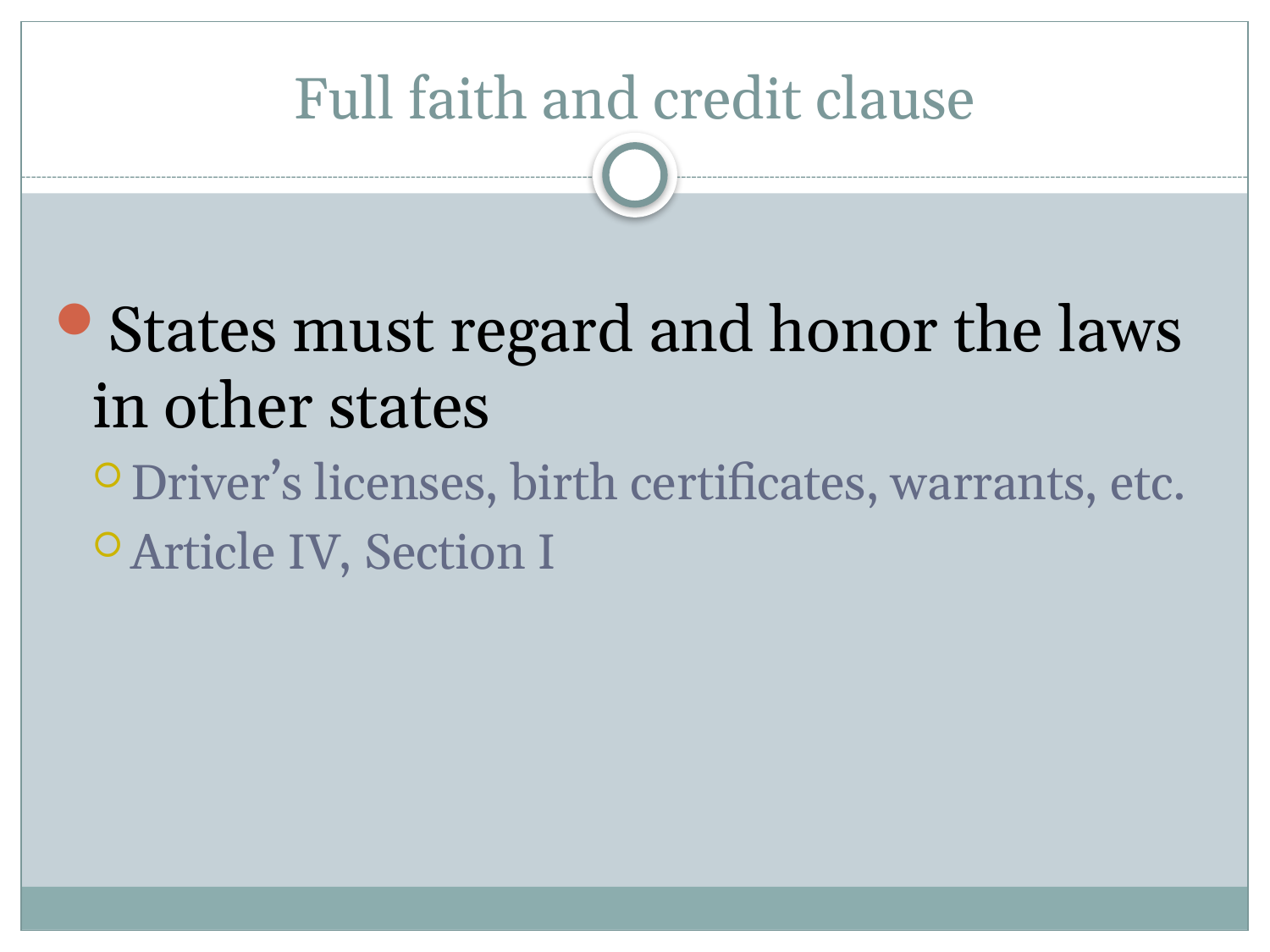

# Full faith and credit clause

States must regard and honor the laws in other states
Driver’s licenses, birth certificates, warrants, etc.
Article IV, Section I